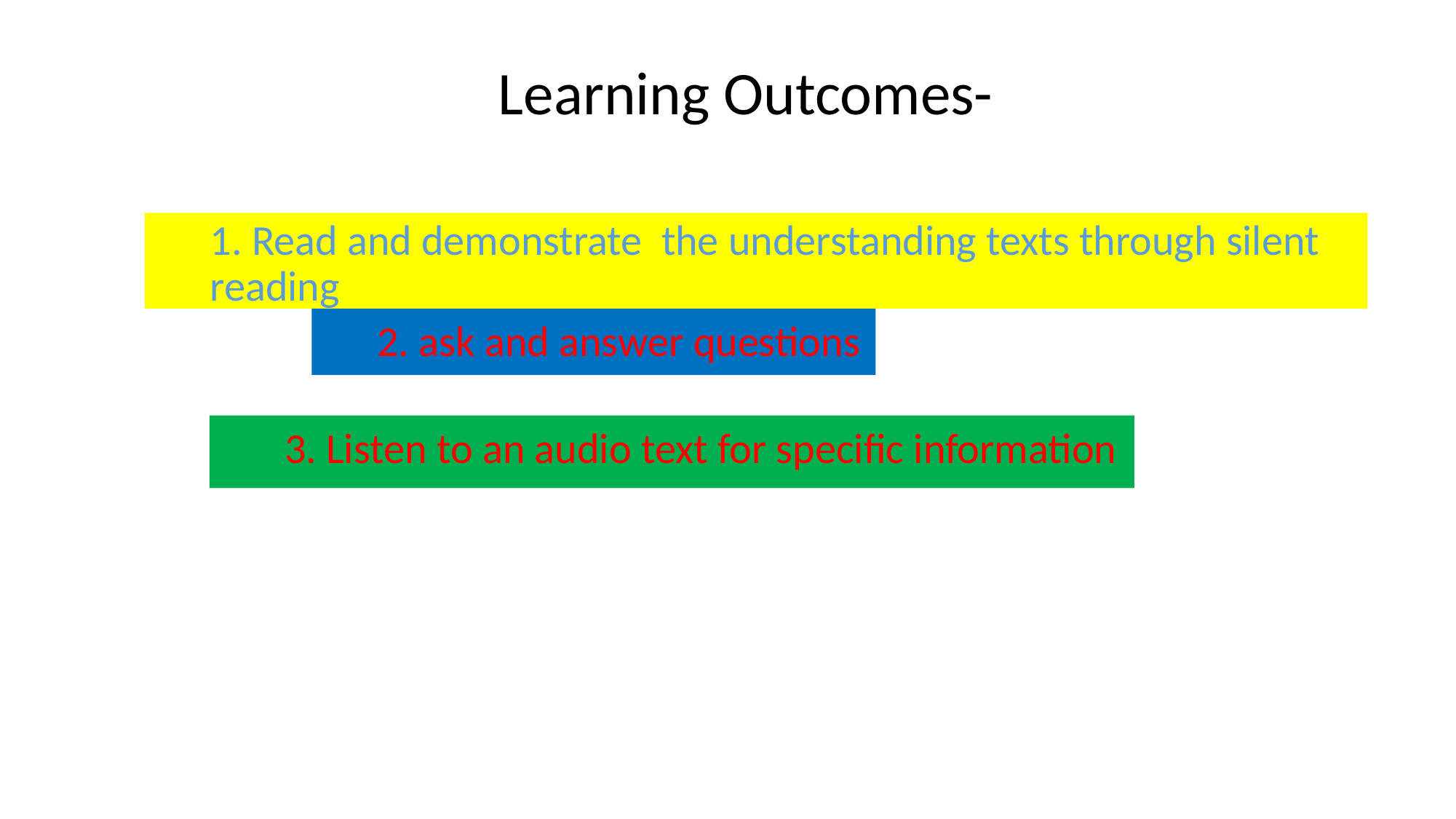

# Learning Outcomes-
1. Read and demonstrate  the understanding texts through silent reading
2. ask and answer questions
 3. Listen to an audio text for specific information